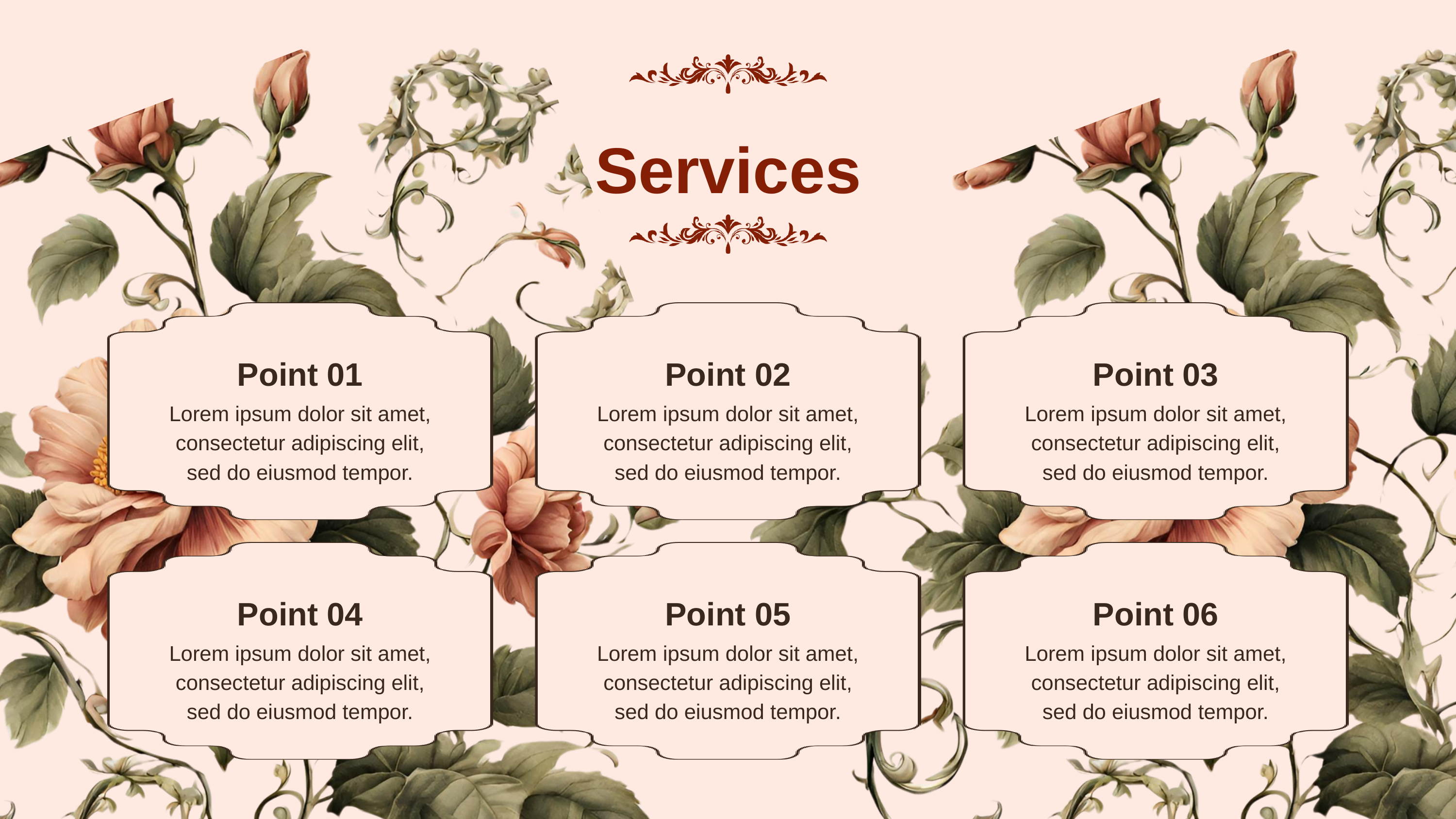

Services

Point 01
Point 02
Point 03
Lorem ipsum dolor sit amet, consectetur adipiscing elit, sed do eiusmod tempor.
Lorem ipsum dolor sit amet, consectetur adipiscing elit, sed do eiusmod tempor.
Lorem ipsum dolor sit amet, consectetur adipiscing elit, sed do eiusmod tempor.

Point 04
Point 05
Point 06
Lorem ipsum dolor sit amet, consectetur adipiscing elit, sed do eiusmod tempor.
Lorem ipsum dolor sit amet, consectetur adipiscing elit, sed do eiusmod tempor.
Lorem ipsum dolor sit amet, consectetur adipiscing elit, sed do eiusmod tempor.